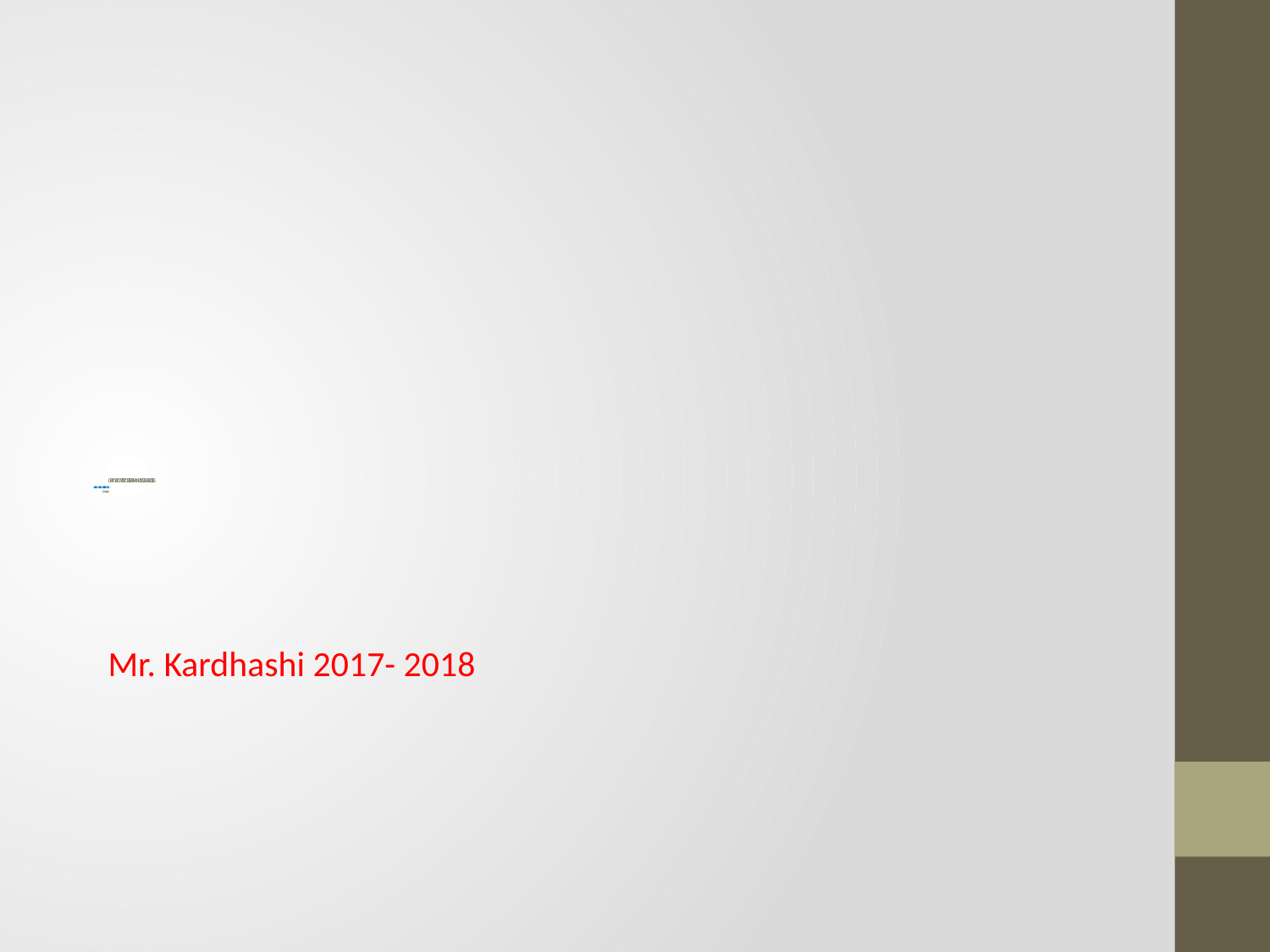

# OPPORTUNITY COSTS & FINANCIAL STRATEGIES COSTES DE OPORTUNIDAD Y ESTRATEGIAS FINANCIERAS (section 1.2)
Mr. Kardhashi 2017- 2018